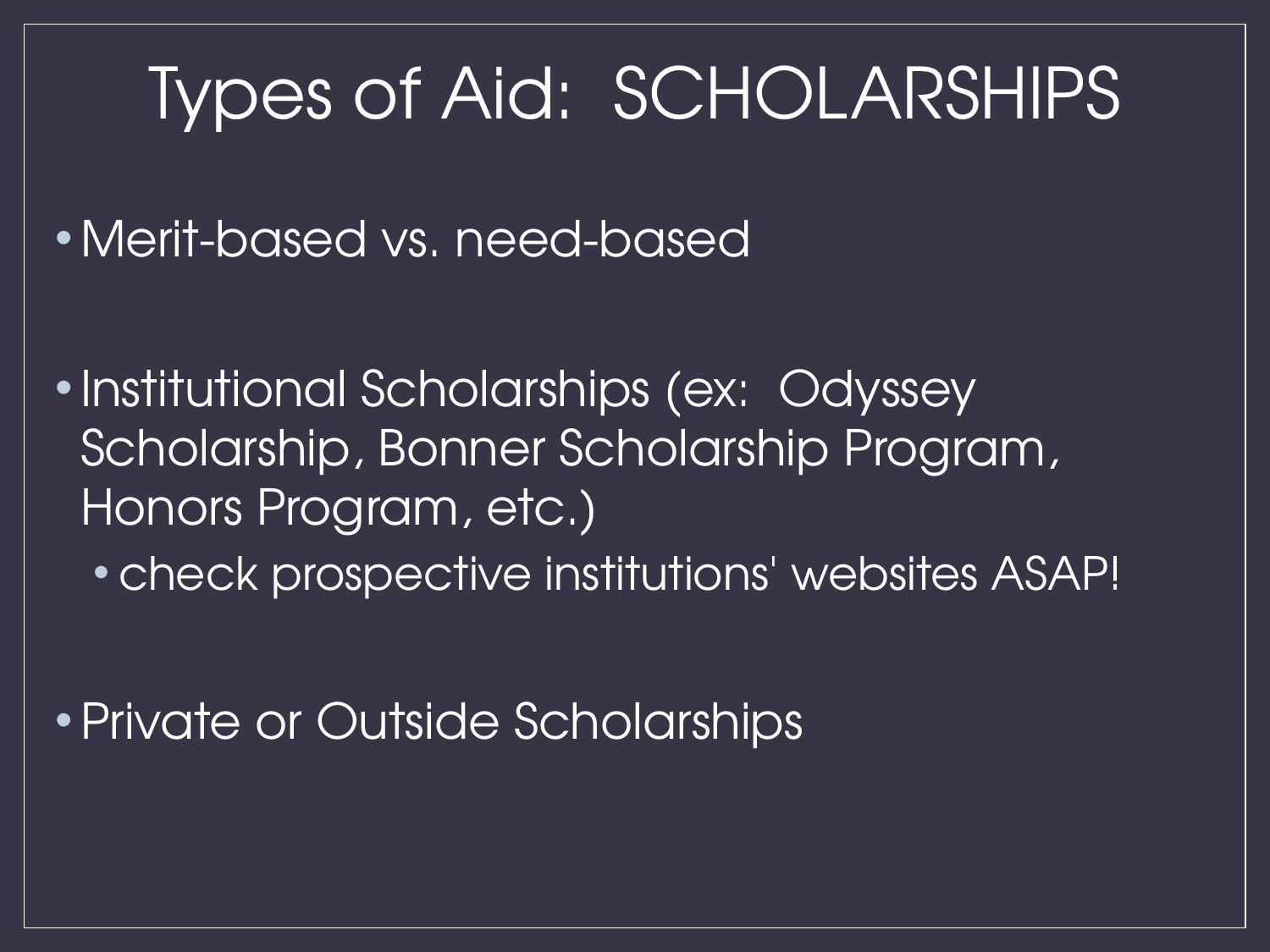

# Types of Aid:  SCHOLARSHIPS
Merit-based vs. need-based

Institutional Scholarships (ex:  Odyssey Scholarship, Bonner Scholarship Program, Honors Program, etc.)
check prospective institutions' websites ASAP!

Private or Outside Scholarships